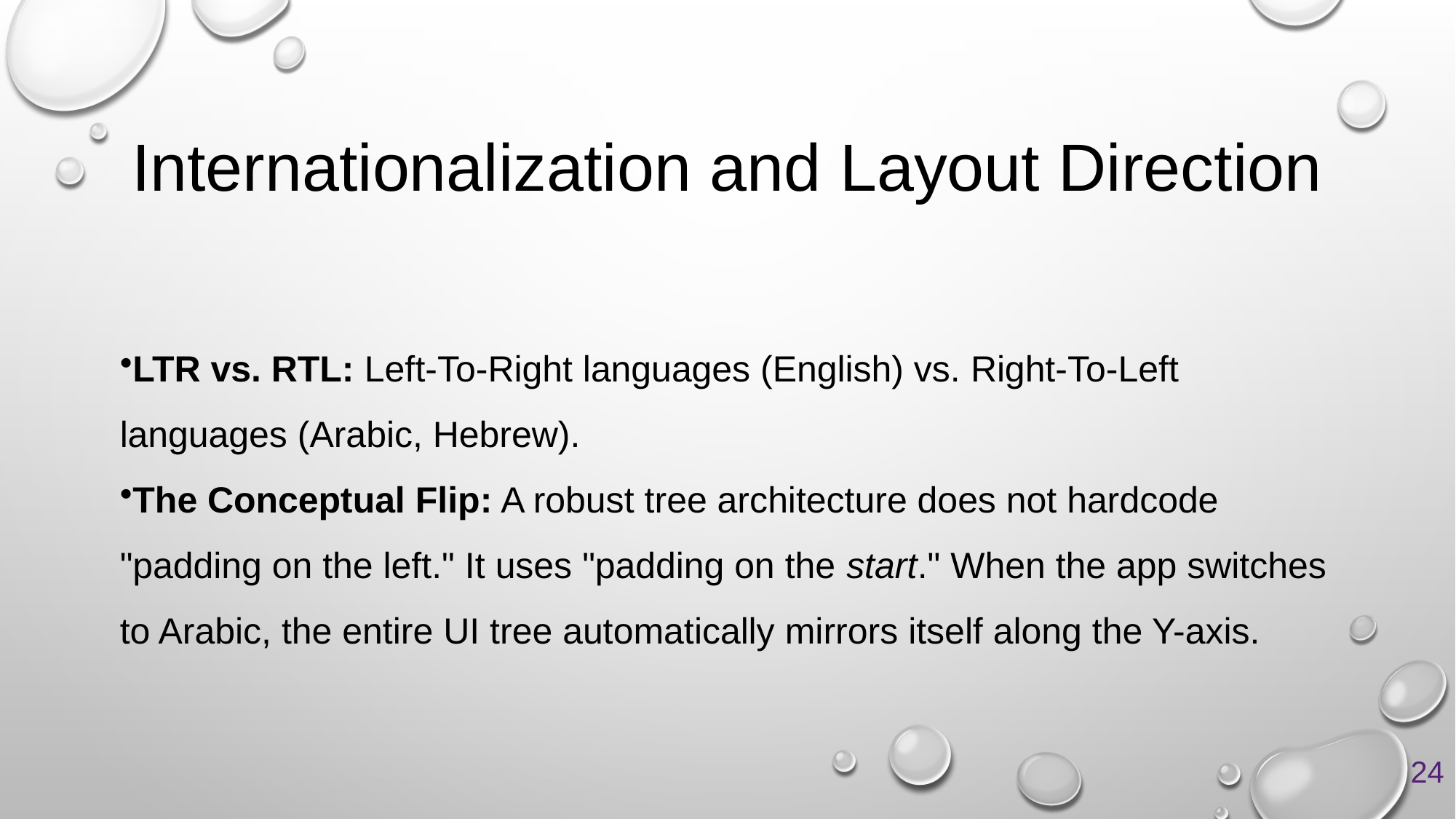

# Internationalization and Layout Direction
LTR vs. RTL: Left-To-Right languages (English) vs. Right-To-Left languages (Arabic, Hebrew).
The Conceptual Flip: A robust tree architecture does not hardcode "padding on the left." It uses "padding on the start." When the app switches to Arabic, the entire UI tree automatically mirrors itself along the Y-axis.
24